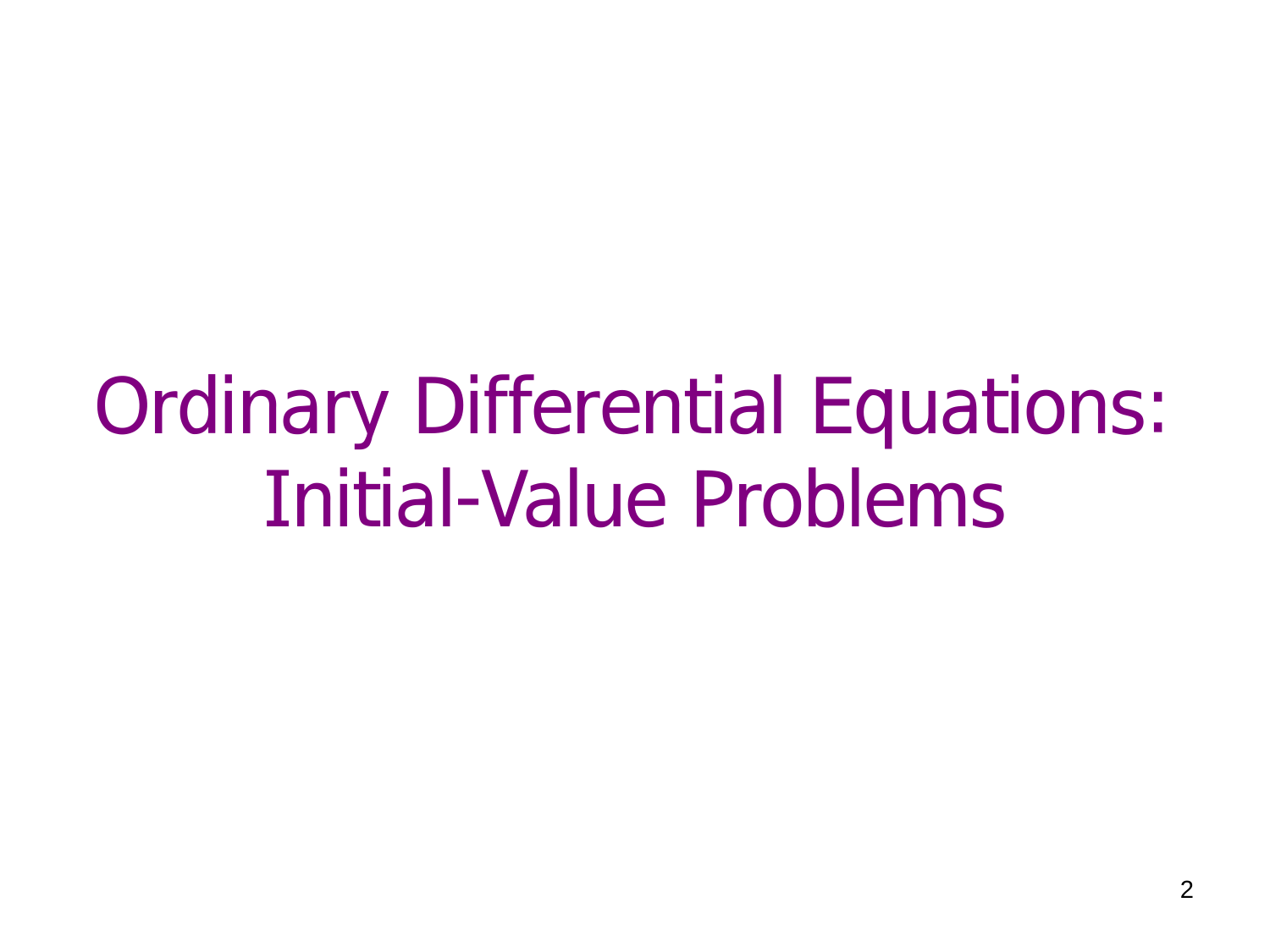

# Ordinary Differential Equations: Initial-Value Problems
2